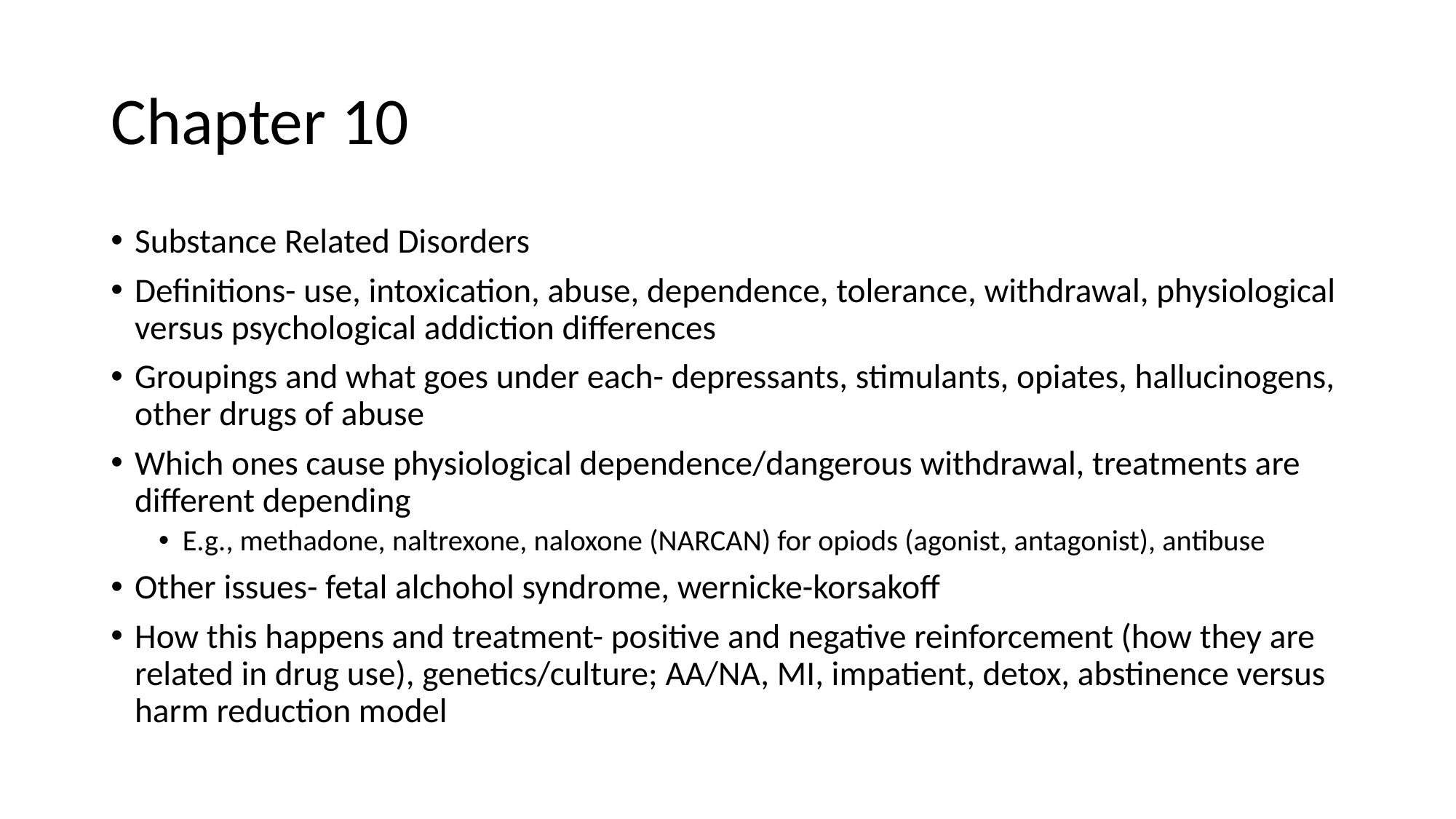

# Chapter 10
Substance Related Disorders
Definitions- use, intoxication, abuse, dependence, tolerance, withdrawal, physiological versus psychological addiction differences
Groupings and what goes under each- depressants, stimulants, opiates, hallucinogens, other drugs of abuse
Which ones cause physiological dependence/dangerous withdrawal, treatments are different depending
E.g., methadone, naltrexone, naloxone (NARCAN) for opiods (agonist, antagonist), antibuse
Other issues- fetal alchohol syndrome, wernicke-korsakoff
How this happens and treatment- positive and negative reinforcement (how they are related in drug use), genetics/culture; AA/NA, MI, impatient, detox, abstinence versus harm reduction model